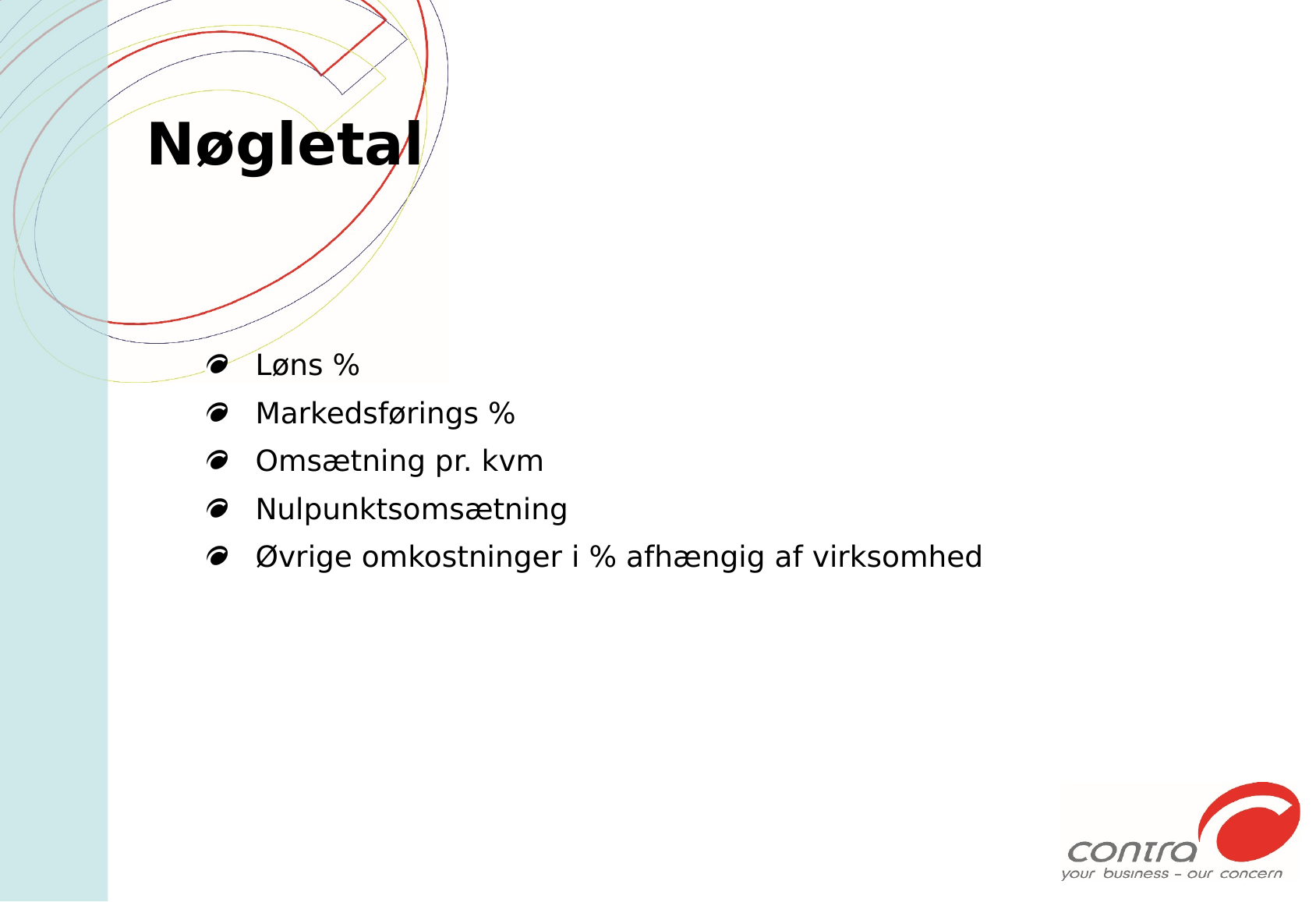

# Nøgletal
Løns %
Markedsførings %
Omsætning pr. kvm
Nulpunktsomsætning
Øvrige omkostninger i % afhængig af virksomhed